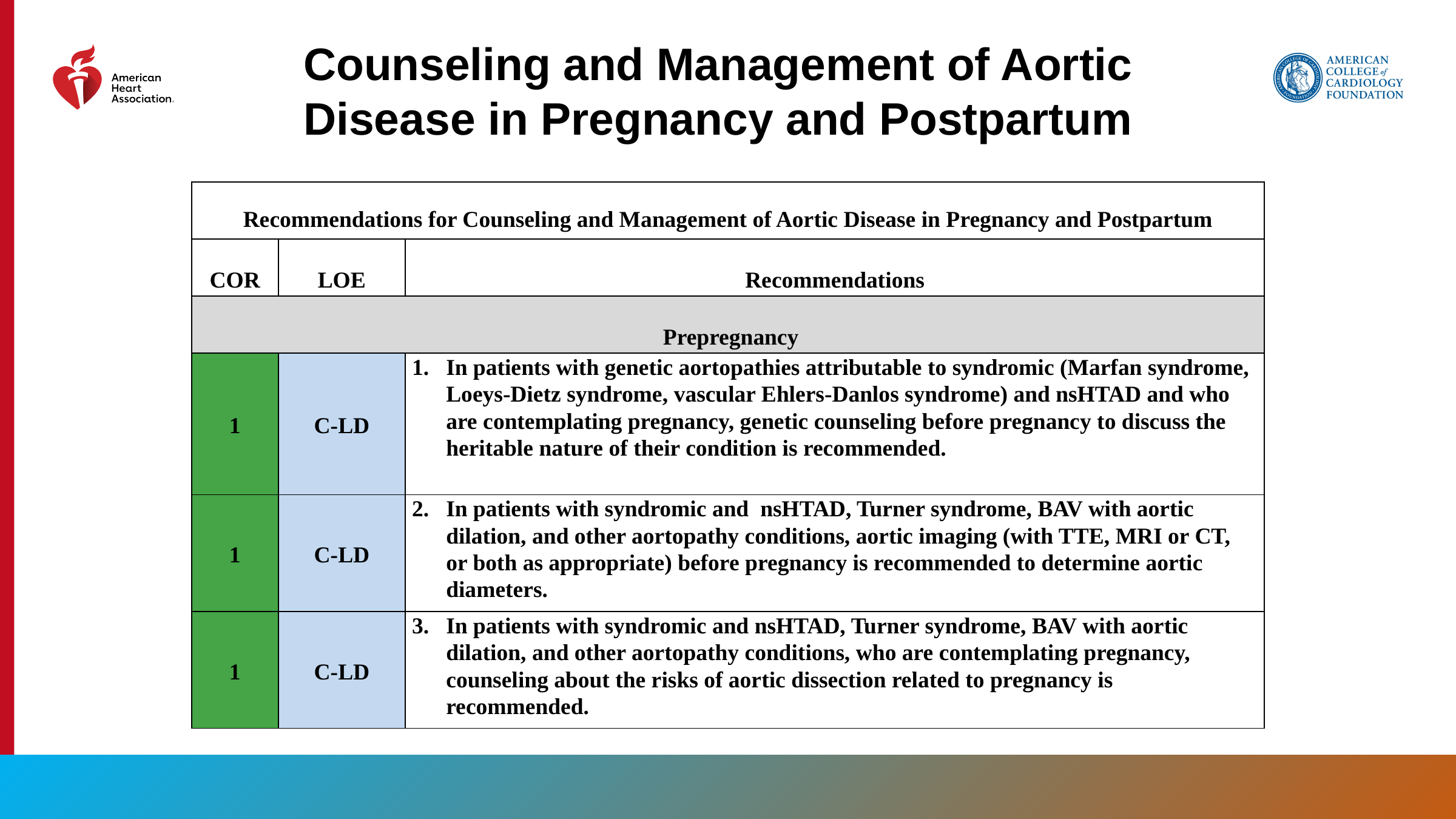

Counseling and Management of Aortic Disease in Pregnancy and Postpartum
| Recommendations for Counseling and Management of Aortic Disease in Pregnancy and Postpartum |  |  |
| --- | --- | --- |
| COR | LOE | Recommendations |
| Prepregnancy |  | Prepregnancy |
| 1 | C-LD | In patients with genetic aortopathies attributable to syndromic (Marfan syndrome, Loeys-Dietz syndrome, vascular Ehlers-Danlos syndrome) and nsHTAD and who are contemplating pregnancy, genetic counseling before pregnancy to discuss the heritable nature of their condition is recommended. |
| 1 | C-LD | In patients with syndromic and nsHTAD, Turner syndrome, BAV with aortic dilation, and other aortopathy conditions, aortic imaging (with TTE, MRI or CT, or both as appropriate) before pregnancy is recommended to determine aortic diameters. |
| 1 | C-LD | In patients with syndromic and nsHTAD, Turner syndrome, BAV with aortic dilation, and other aortopathy conditions, who are contemplating pregnancy, counseling about the risks of aortic dissection related to pregnancy is recommended. |
179